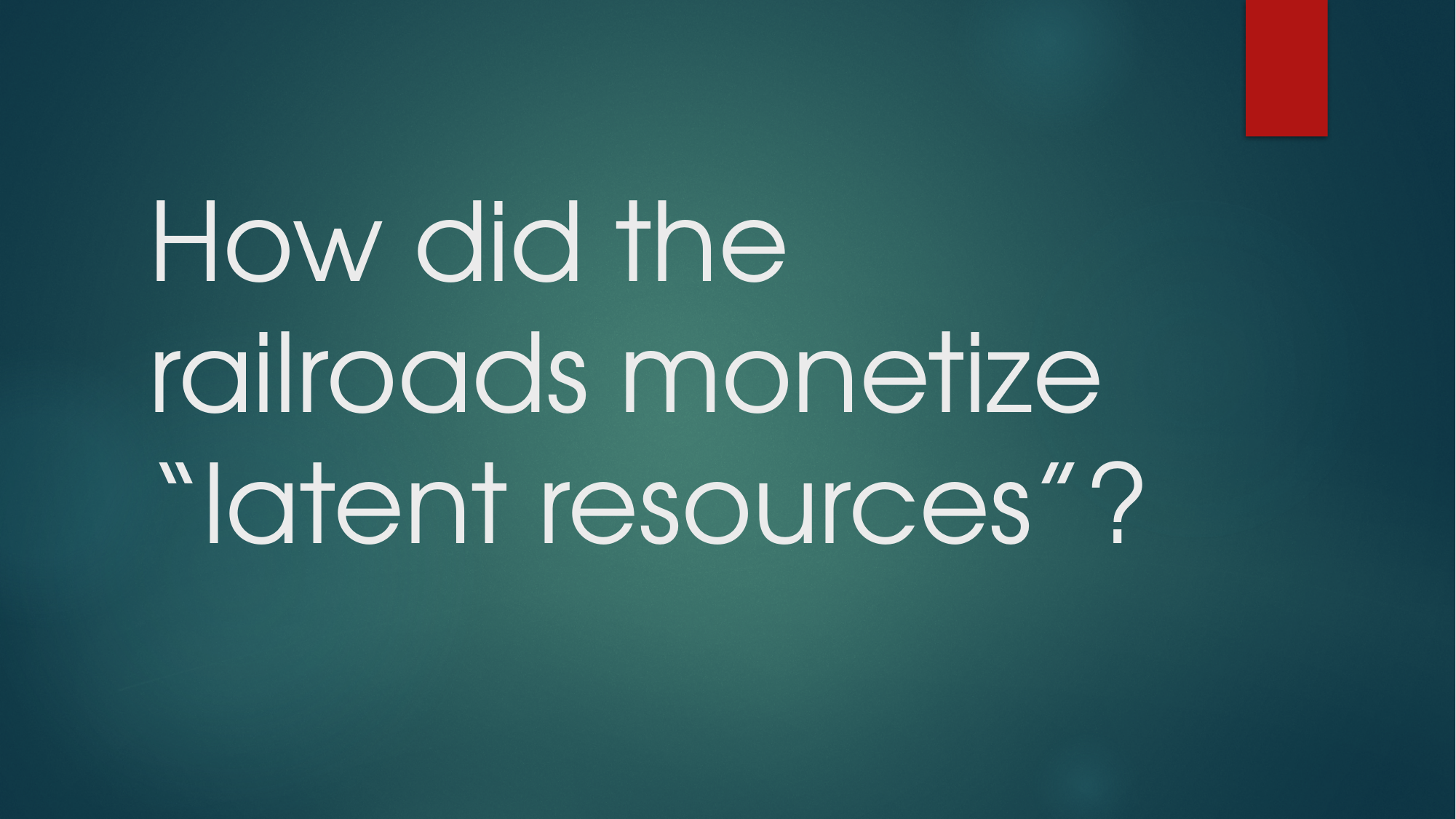

# How did the railroads monetize “latent resources”?